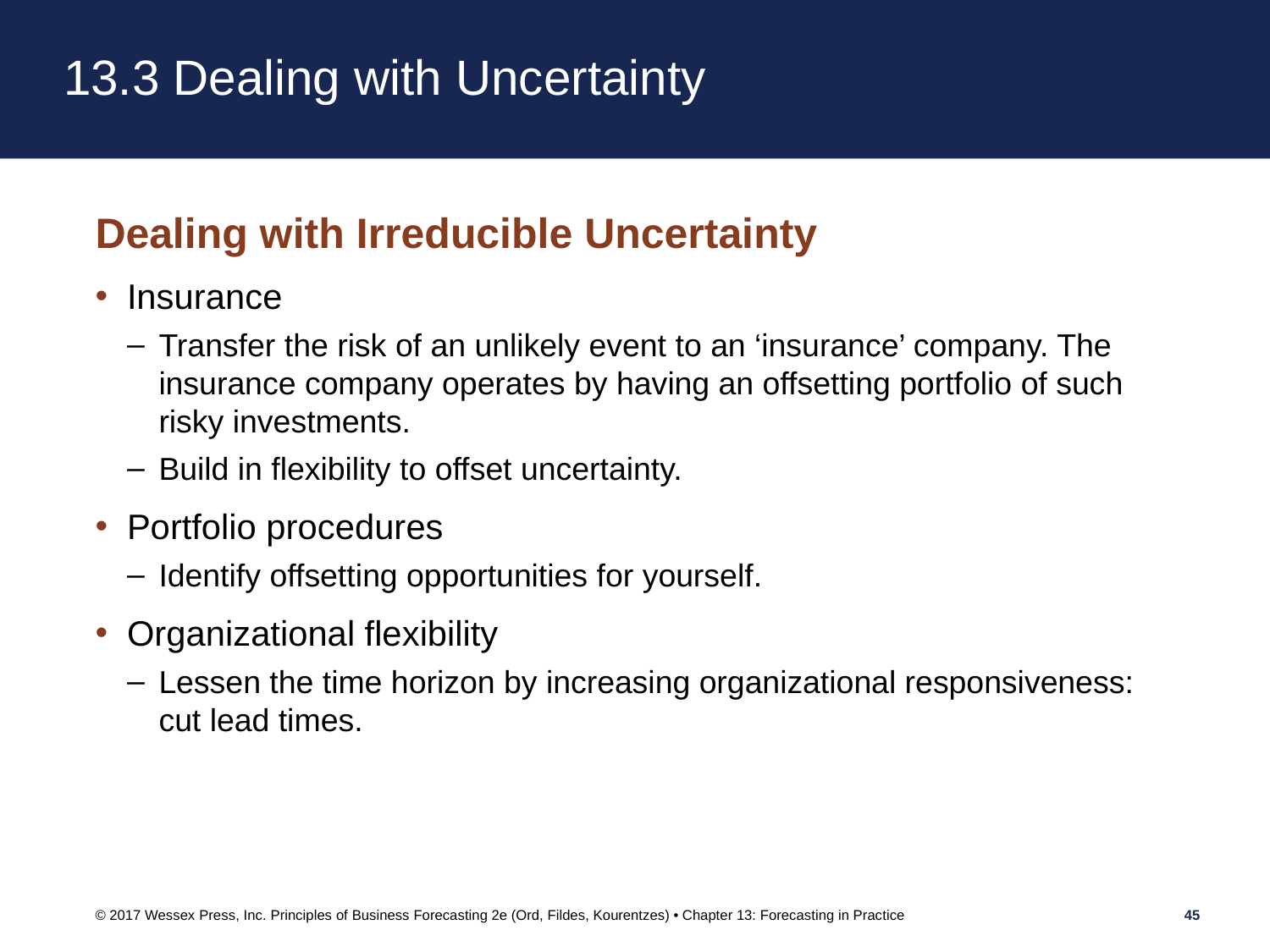

# 13.3 Dealing with Uncertainty
Dealing with Irreducible Uncertainty
Insurance
Transfer the risk of an unlikely event to an ‘insurance’ company. The insurance company operates by having an offsetting portfolio of such risky investments.
Build in flexibility to offset uncertainty.
Portfolio procedures
Identify offsetting opportunities for yourself.
Organizational flexibility
Lessen the time horizon by increasing organizational responsiveness: cut lead times.
© 2017 Wessex Press, Inc. Principles of Business Forecasting 2e (Ord, Fildes, Kourentzes) • Chapter 13: Forecasting in Practice
45